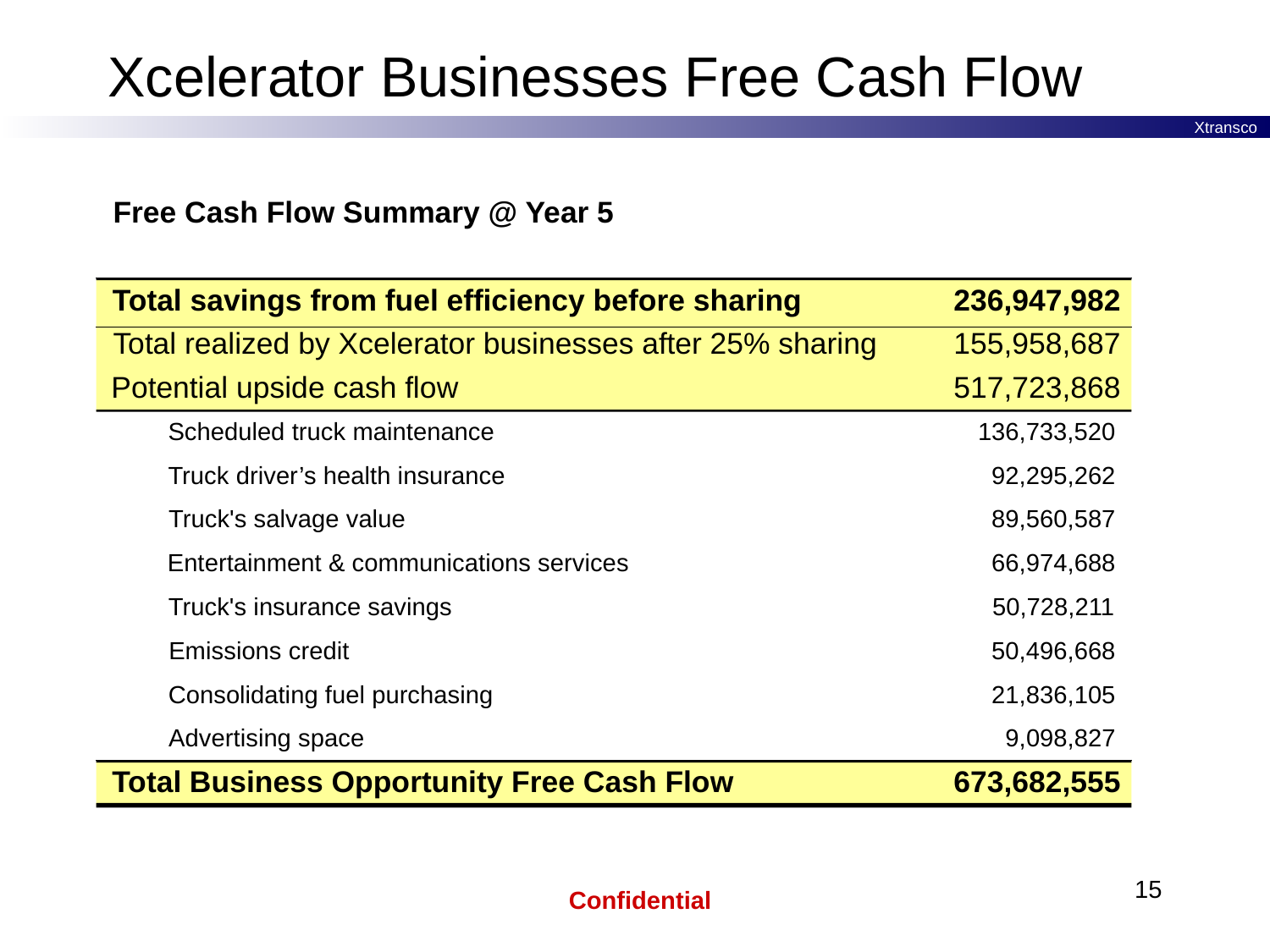

# Xcelerator Businesses Free Cash Flow
Free Cash Flow Summary @ Year 5

Total savings from fuel efficiency before sharing

236,947,982

Total realized by Xcelerator businesses after 25% sharing

155,958,687

Potential upside cash flow

517,723,868

Scheduled truck maintenance

136,733,520

Truck driver’s health insurance

92,295,262

Truck's salvage value

89,560,587

Entertainment & communications services

66,974,688

Truck's insurance savings

50,728,211
Emissions credit

50,496,668

Consolidating fuel purchasing

21,836,105

Advertising space

9,098,827

Total Business Opportunity Free Cash Flow

673,682,555

15